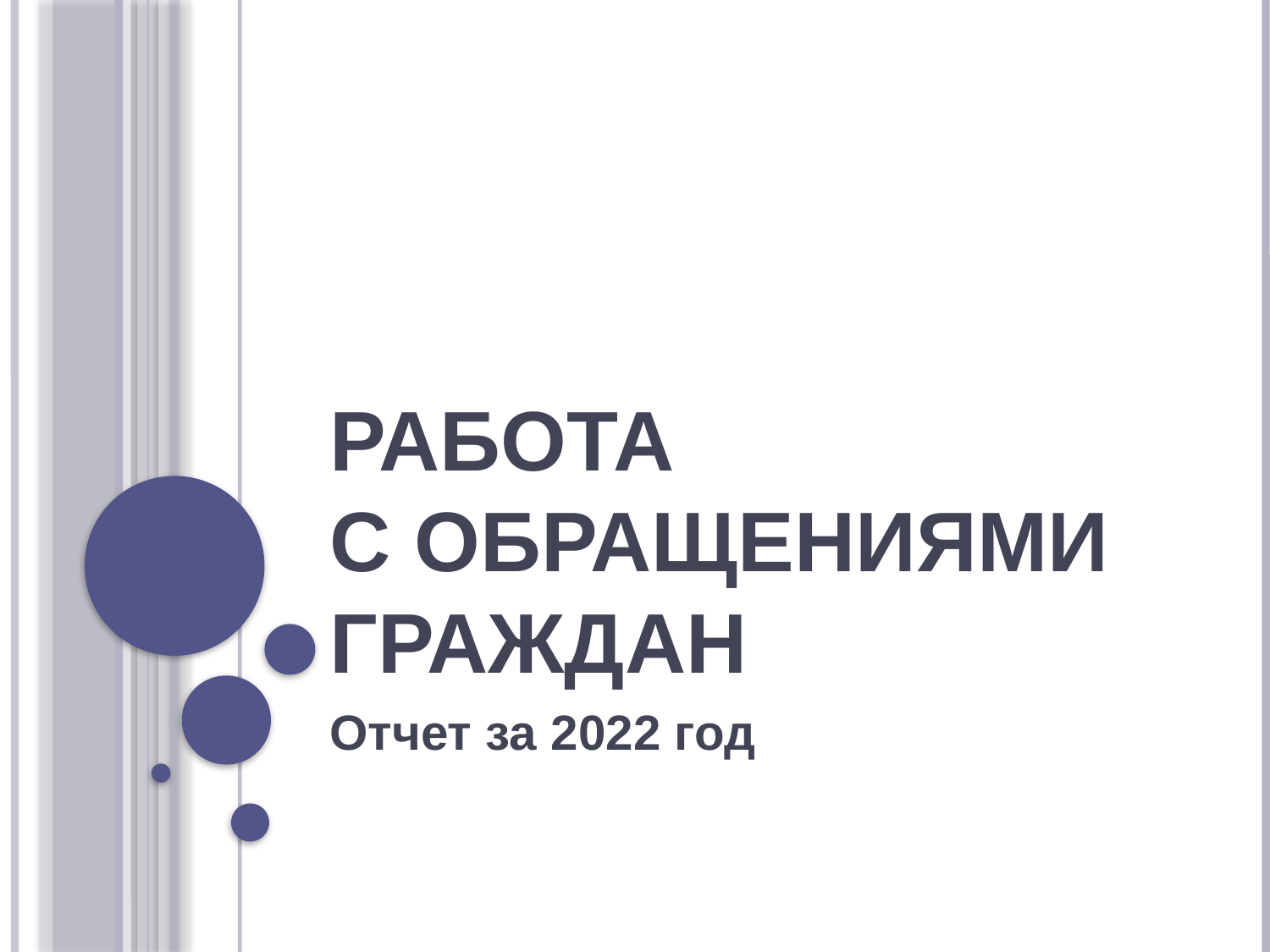

# Работа с обращениями граждан
Отчет за 2022 год